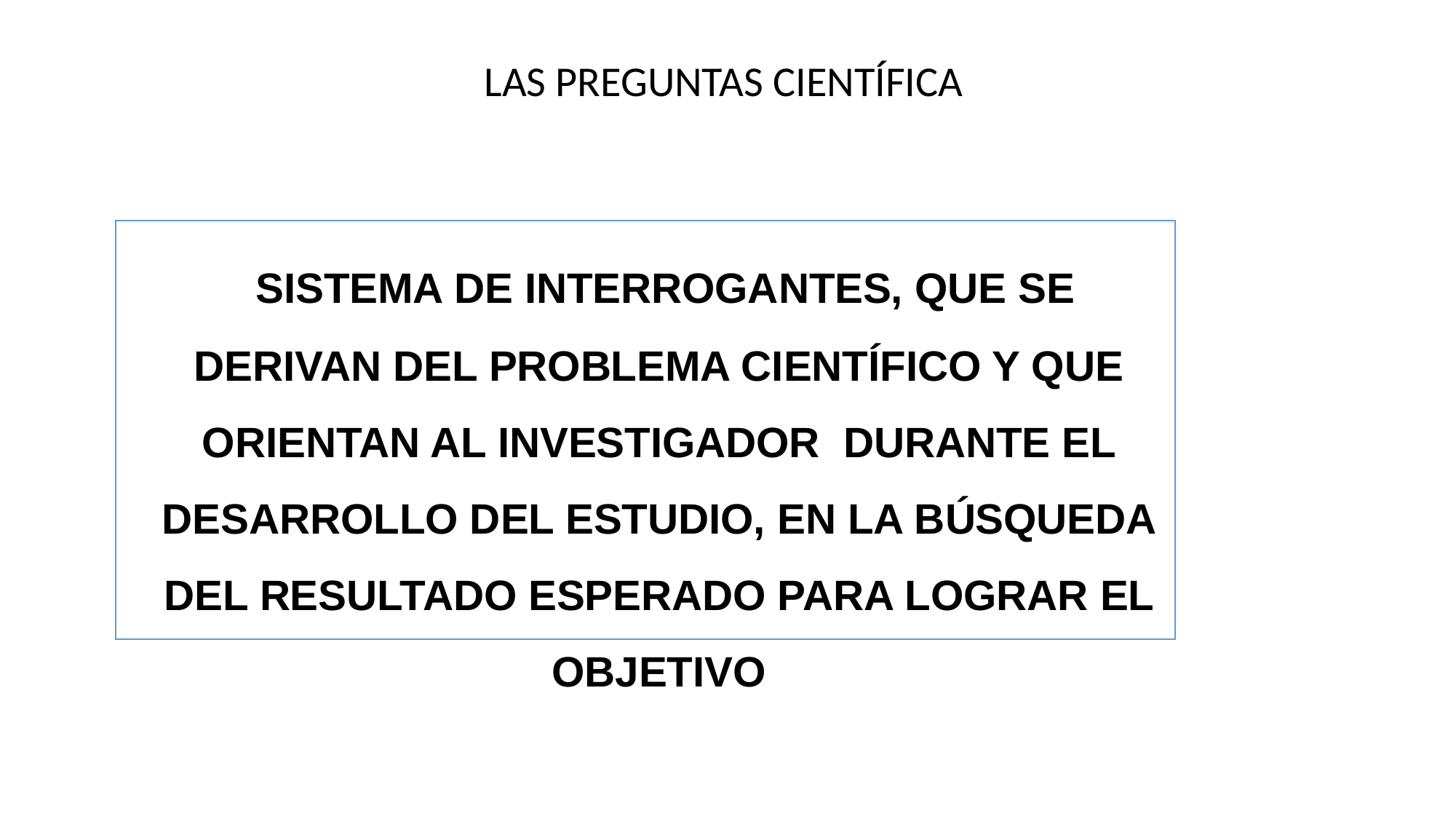

# LAS PREGUNTAS CIENTÍFICA
   SISTEMA DE INTERROGANTES, QUE SE DERIVAN DEL PROBLEMA CIENTÍFICO Y QUE ORIENTAN AL INVESTIGADOR  DURANTE EL DESARROLLO DEL ESTUDIO, EN LA BÚSQUEDA DEL RESULTADO ESPERADO PARA LOGRAR EL OBJETIVO